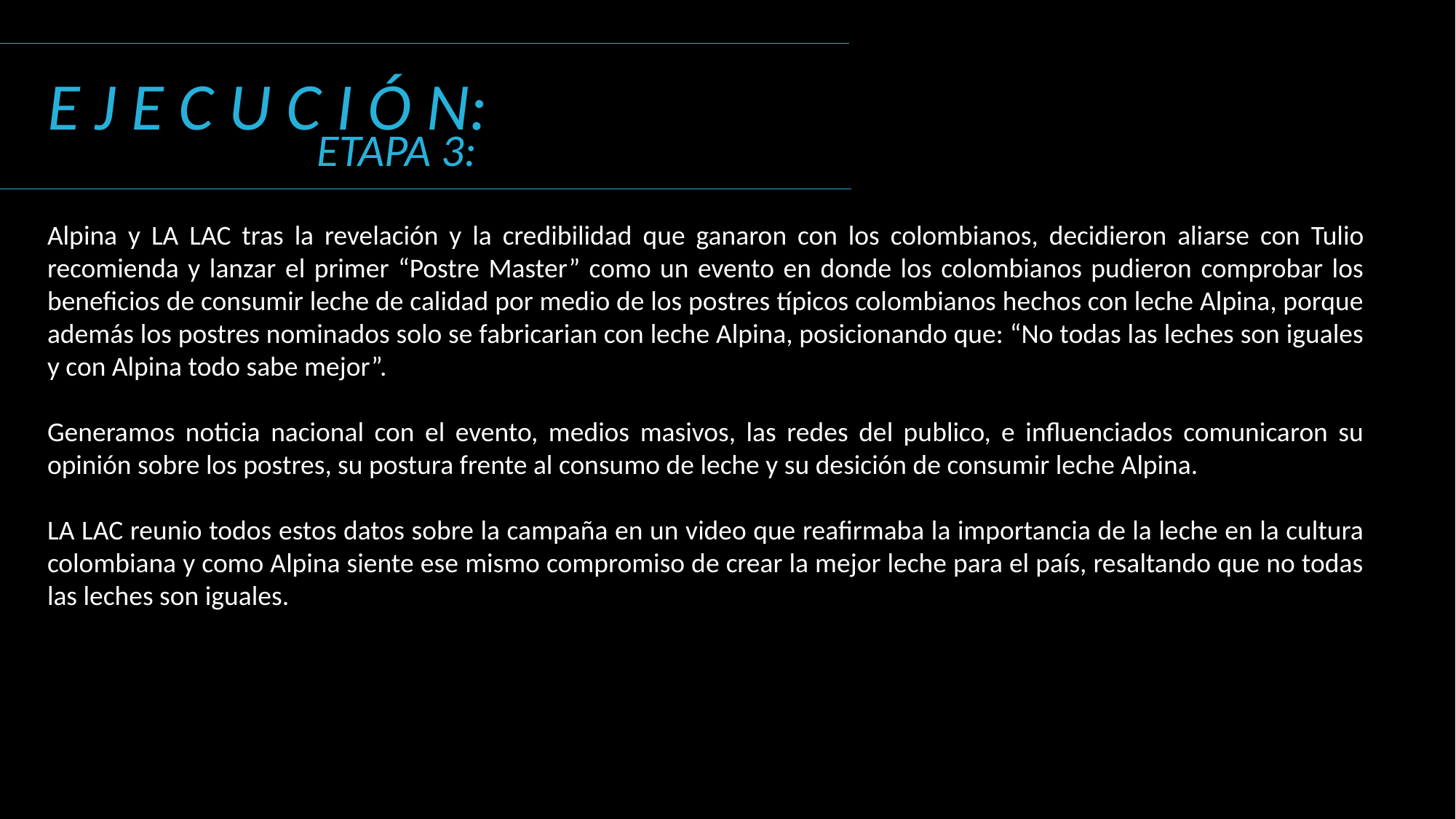

E J E C U C I Ó N:
ETAPA 3:
Alpina y LA LAC tras la revelación y la credibilidad que ganaron con los colombianos, decidieron aliarse con Tulio recomienda y lanzar el primer “Postre Master” como un evento en donde los colombianos pudieron comprobar los beneficios de consumir leche de calidad por medio de los postres típicos colombianos hechos con leche Alpina, porque además los postres nominados solo se fabricarian con leche Alpina, posicionando que: “No todas las leches son iguales y con Alpina todo sabe mejor”.

Generamos noticia nacional con el evento, medios masivos, las redes del publico, e influenciados comunicaron su opinión sobre los postres, su postura frente al consumo de leche y su desición de consumir leche Alpina.

LA LAC reunio todos estos datos sobre la campaña en un video que reafirmaba la importancia de la leche en la cultura colombiana y como Alpina siente ese mismo compromiso de crear la mejor leche para el país, resaltando que no todas las leches son iguales.